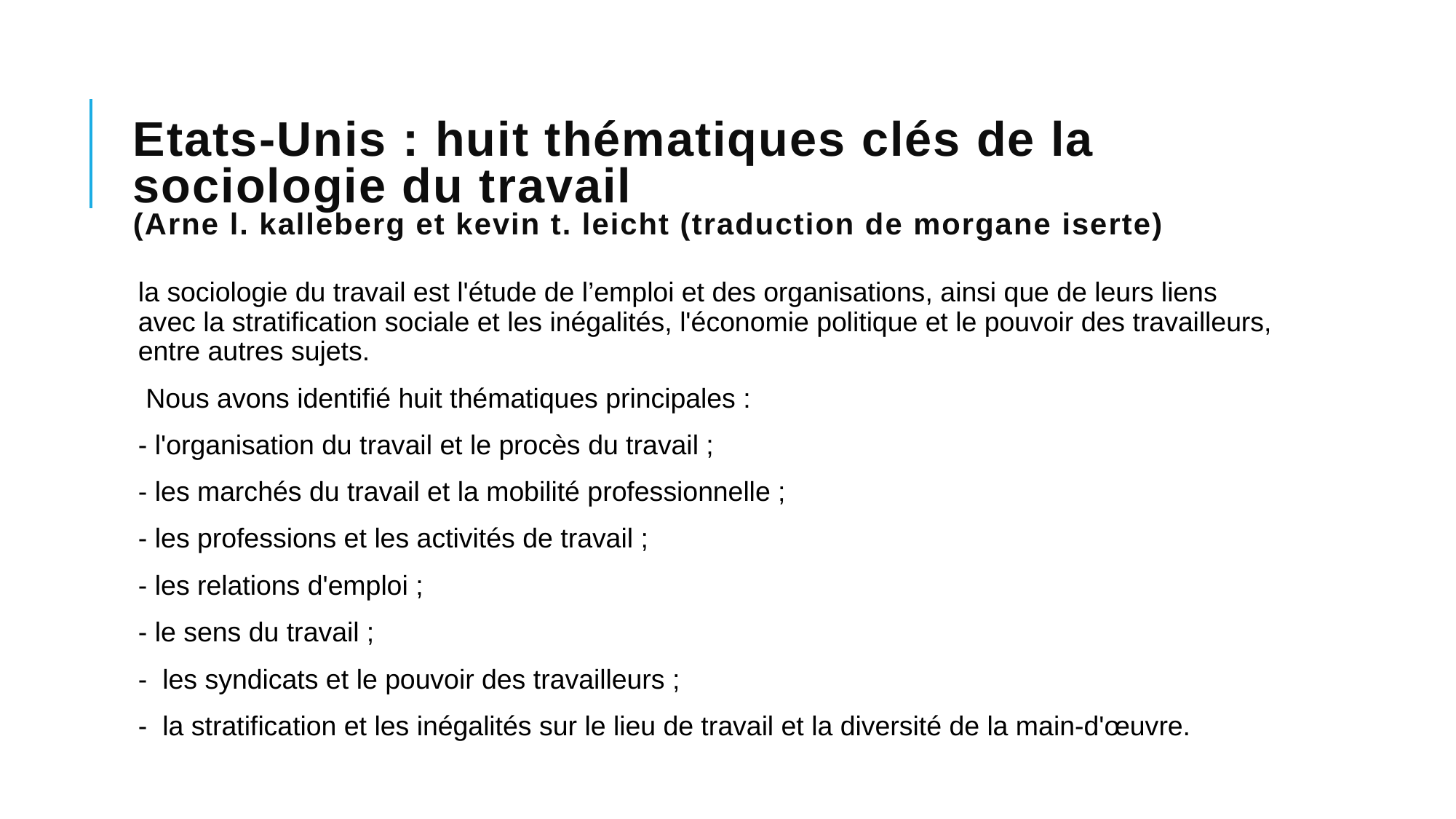

# Etats-Unis : huit thématiques clés de la sociologie du travail (Arne l. kalleberg et kevin t. leicht (traduction de morgane iserte)
la sociologie du travail est l'étude de l’emploi et des organisations, ainsi que de leurs liens avec la stratification sociale et les inégalités, l'économie politique et le pouvoir des travailleurs, entre autres sujets.
 Nous avons identifié huit thématiques principales :
- l'organisation du travail et le procès du travail ;
- les marchés du travail et la mobilité professionnelle ;
- les professions et les activités de travail ;
- les relations d'emploi ;
- le sens du travail ;
-  les syndicats et le pouvoir des travailleurs ;
-  la stratification et les inégalités sur le lieu de travail et la diversité de la main-d'œuvre.